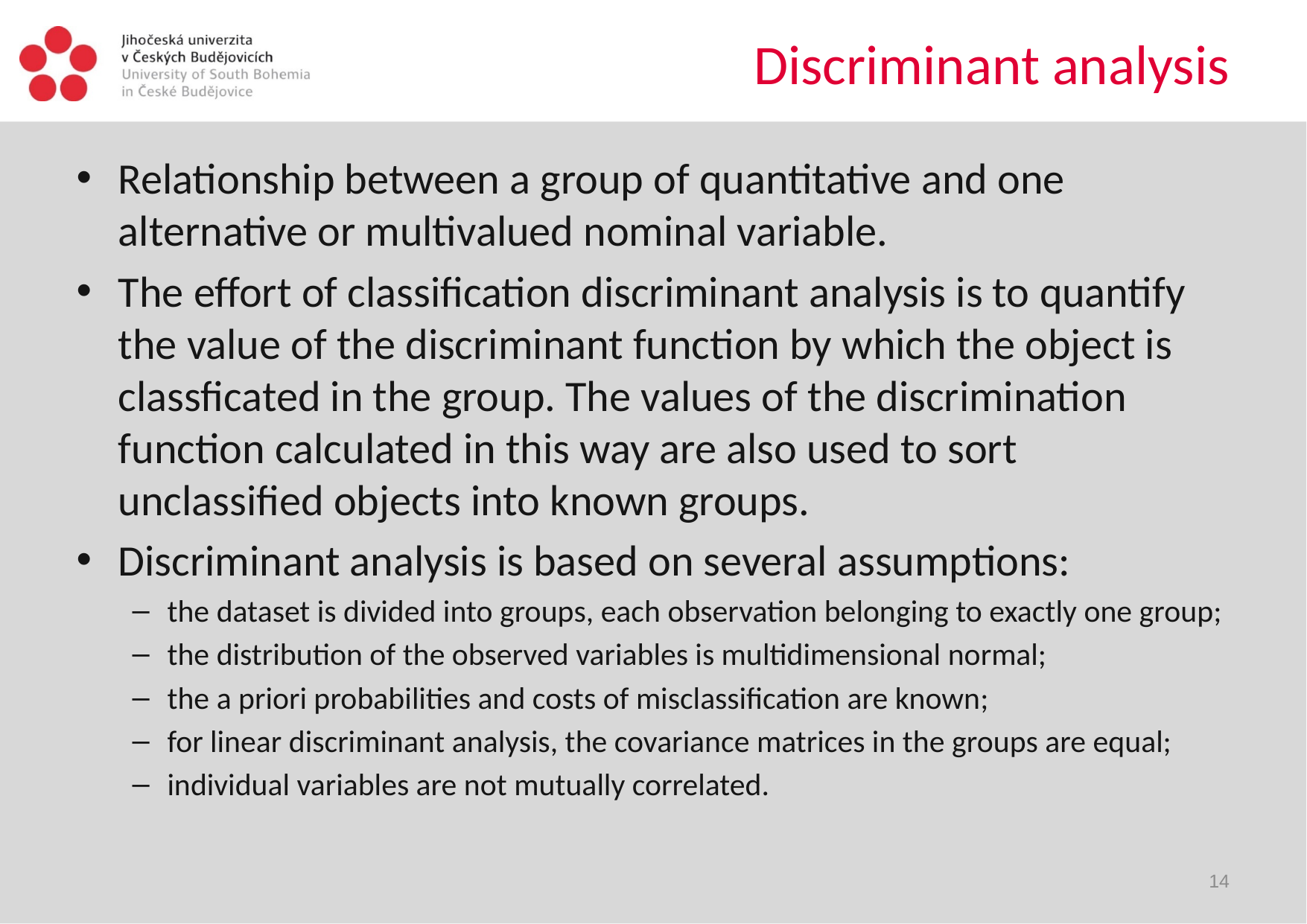

# Discriminant analysis
Relationship between a group of quantitative and one alternative or multivalued nominal variable.
The effort of classification discriminant analysis is to quantify the value of the discriminant function by which the object is classficated in the group. The values of the discrimination function calculated in this way are also used to sort unclassified objects into known groups.
Discriminant analysis is based on several assumptions:
the dataset is divided into groups, each observation belonging to exactly one group;
the distribution of the observed variables is multidimensional normal;
the a priori probabilities and costs of misclassification are known;
for linear discriminant analysis, the covariance matrices in the groups are equal;
individual variables are not mutually correlated.
14